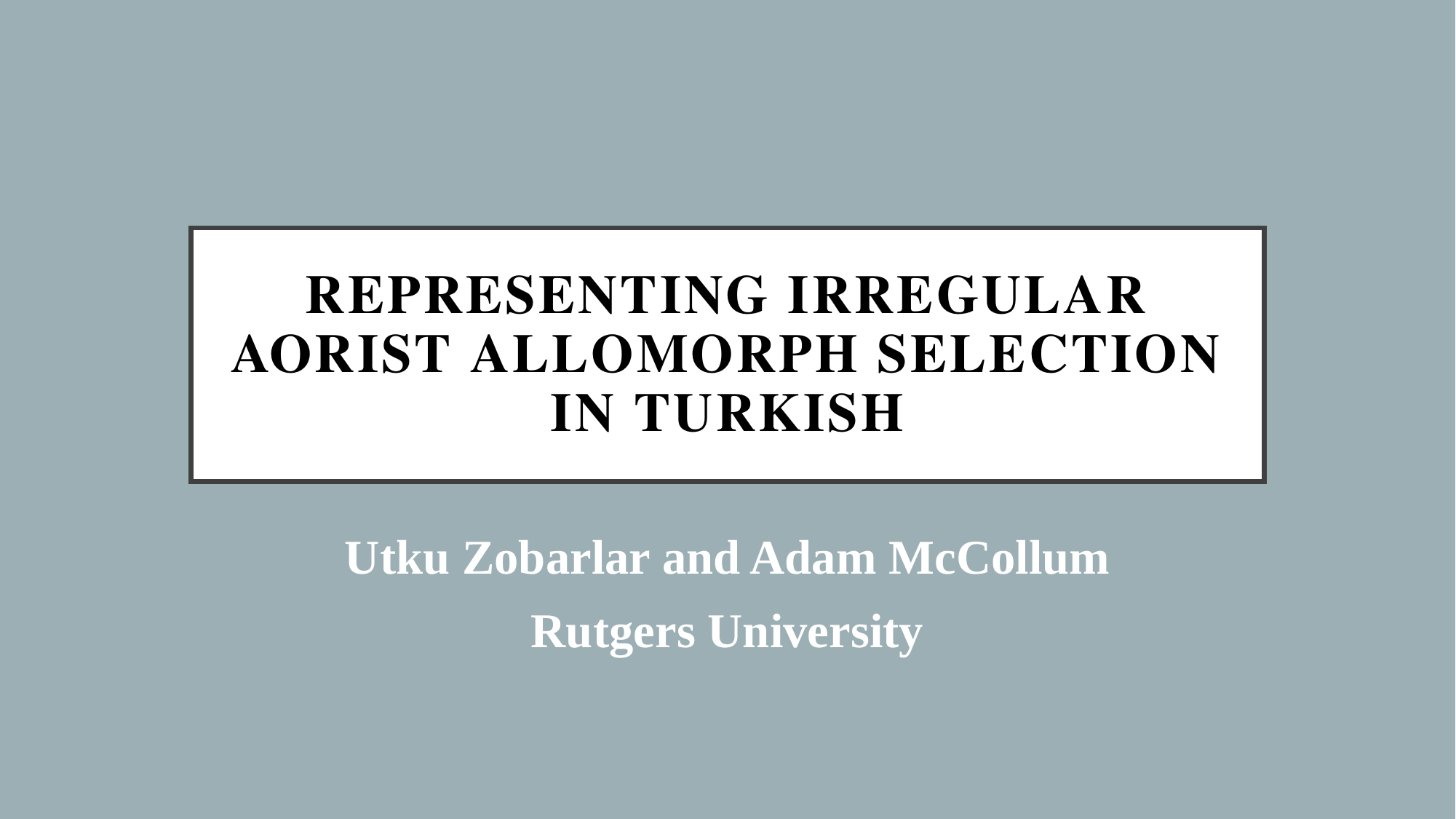

# Representing irregular aorist allomorph selection in Turkish
Utku Zobarlar and Adam McCollum
Rutgers University